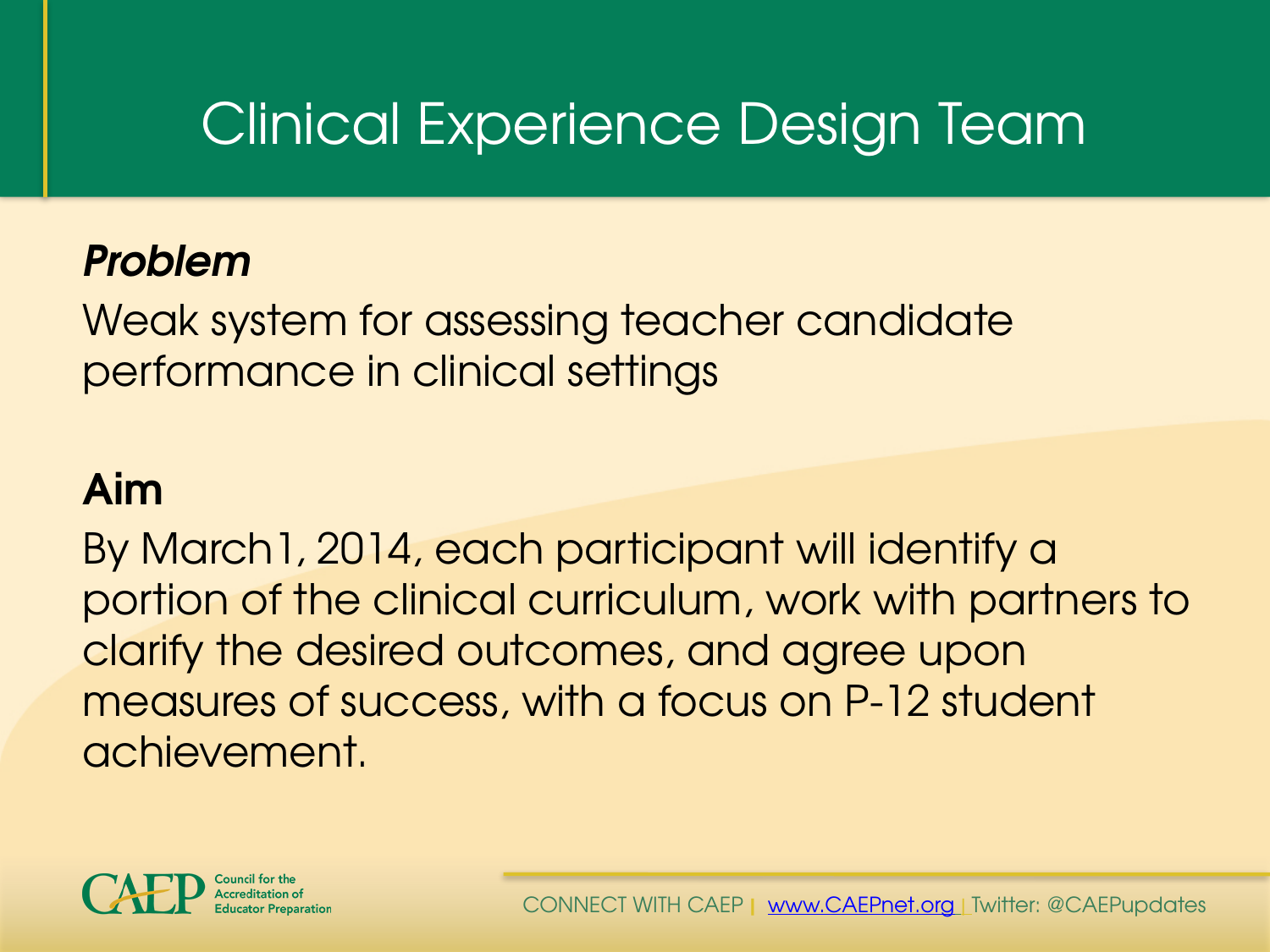

# Clinical Experience Design Team
Problem
Weak system for assessing teacher candidate performance in clinical settings

Aim
By March1, 2014, each participant will identify a portion of the clinical curriculum, work with partners to clarify the desired outcomes, and agree upon measures of success, with a focus on P-12 student achievement.